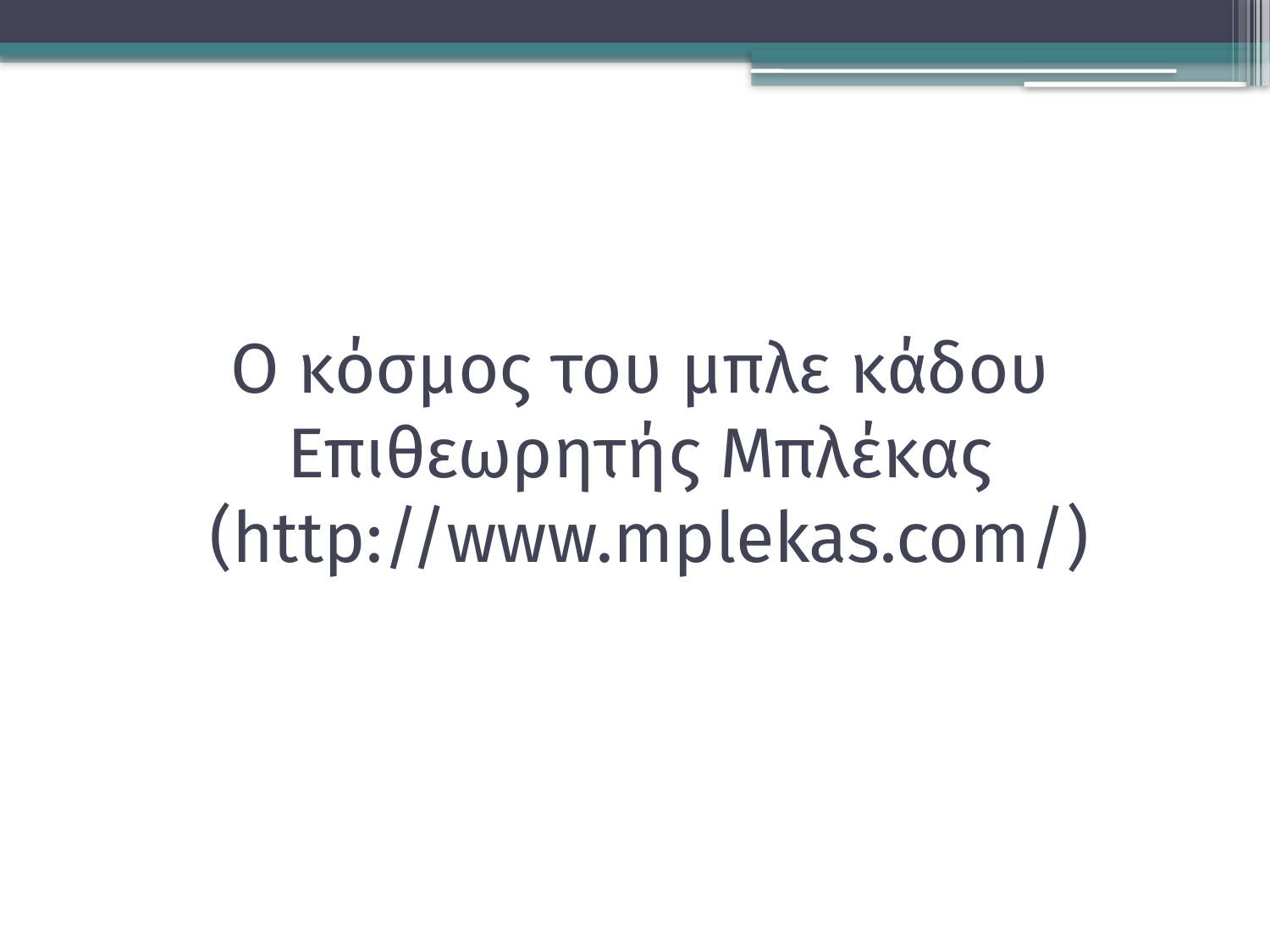

# Ο κόσμος του μπλε κάδου Επιθεωρητής Μπλέκας (http://www.mplekas.com/)